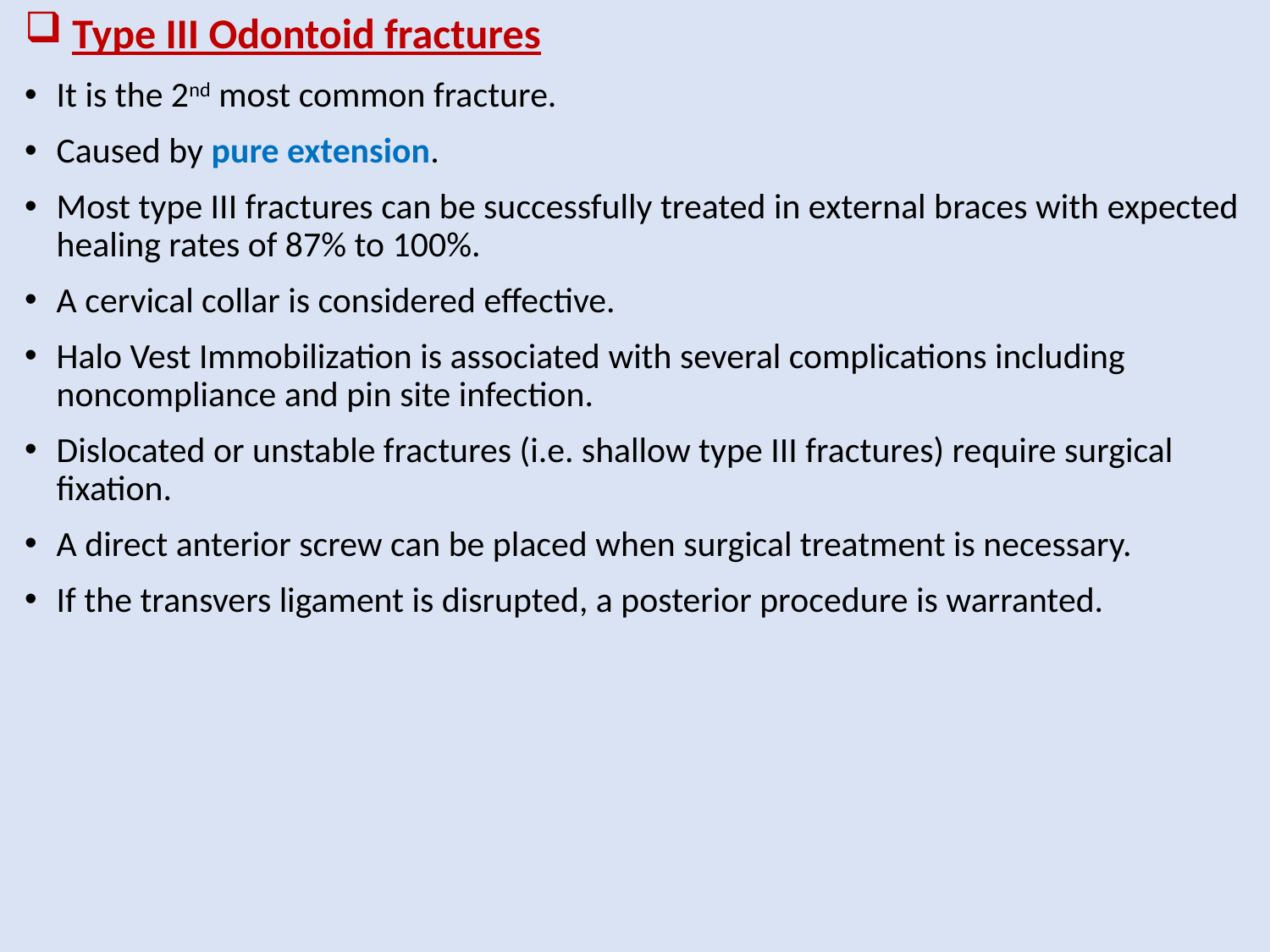

# Type III Odontoid fractures
It is the 2nd most common fracture.
Caused by pure extension.
Most type III fractures can be successfully treated in external braces with expected healing rates of 87% to 100%.
A cervical collar is considered effective.
Halo Vest Immobilization is associated with several complications including noncompliance and pin site infection.
Dislocated or unstable fractures (i.e. shallow type III fractures) require surgical fixation.
A direct anterior screw can be placed when surgical treatment is necessary.
If the transvers ligament is disrupted, a posterior procedure is warranted.